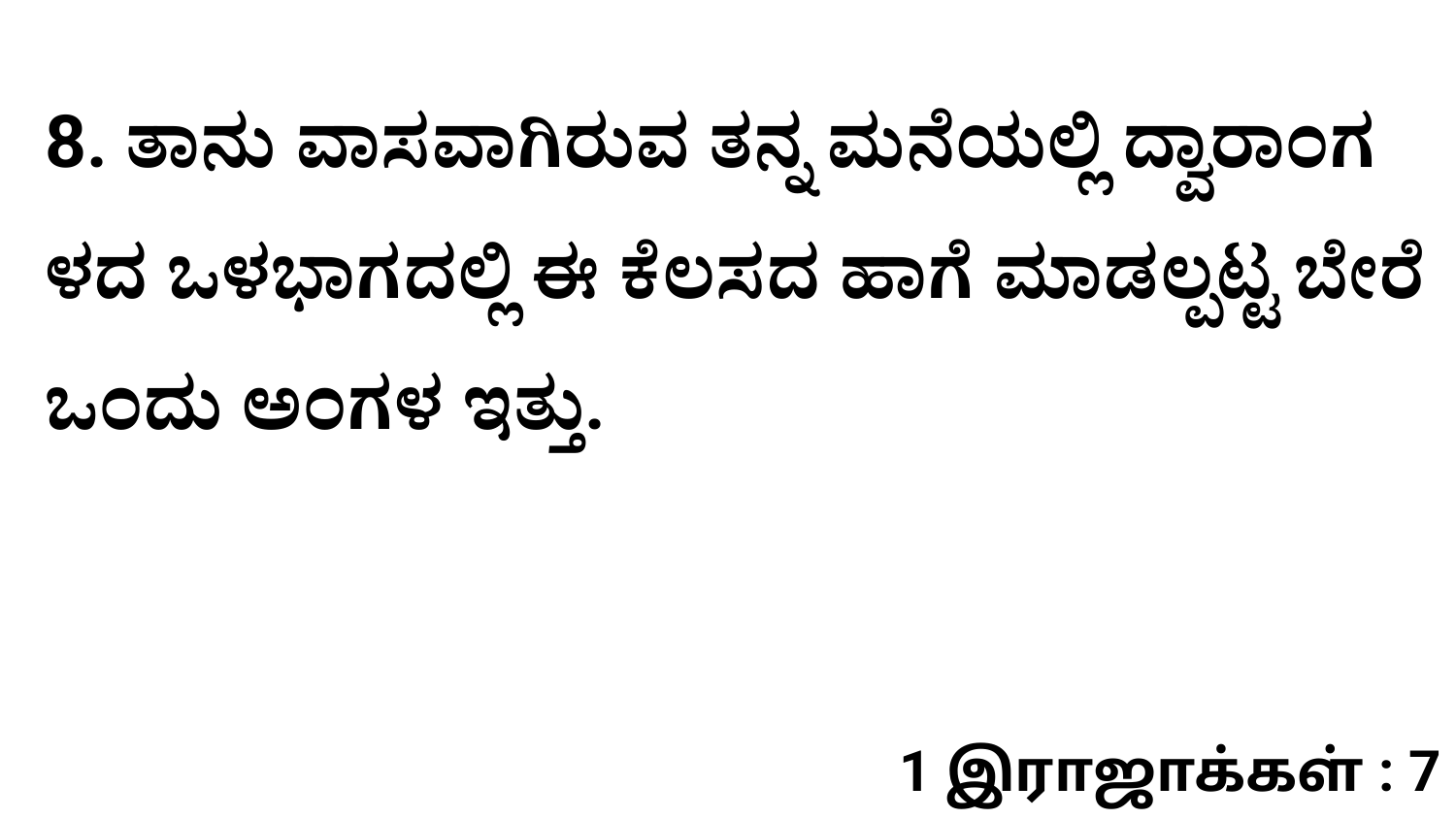

8. ತಾನು ವಾಸವಾಗಿರುವ ತನ್ನ ಮನೆಯಲ್ಲಿ ದ್ವಾರಾಂಗ ಳದ ಒಳಭಾಗದಲ್ಲಿ ಈ ಕೆಲಸದ ಹಾಗೆ ಮಾಡಲ್ಪಟ್ಟ ಬೇರೆ ಒಂದು ಅಂಗಳ ಇತ್ತು.
1 இராஜாக்கள் : 7